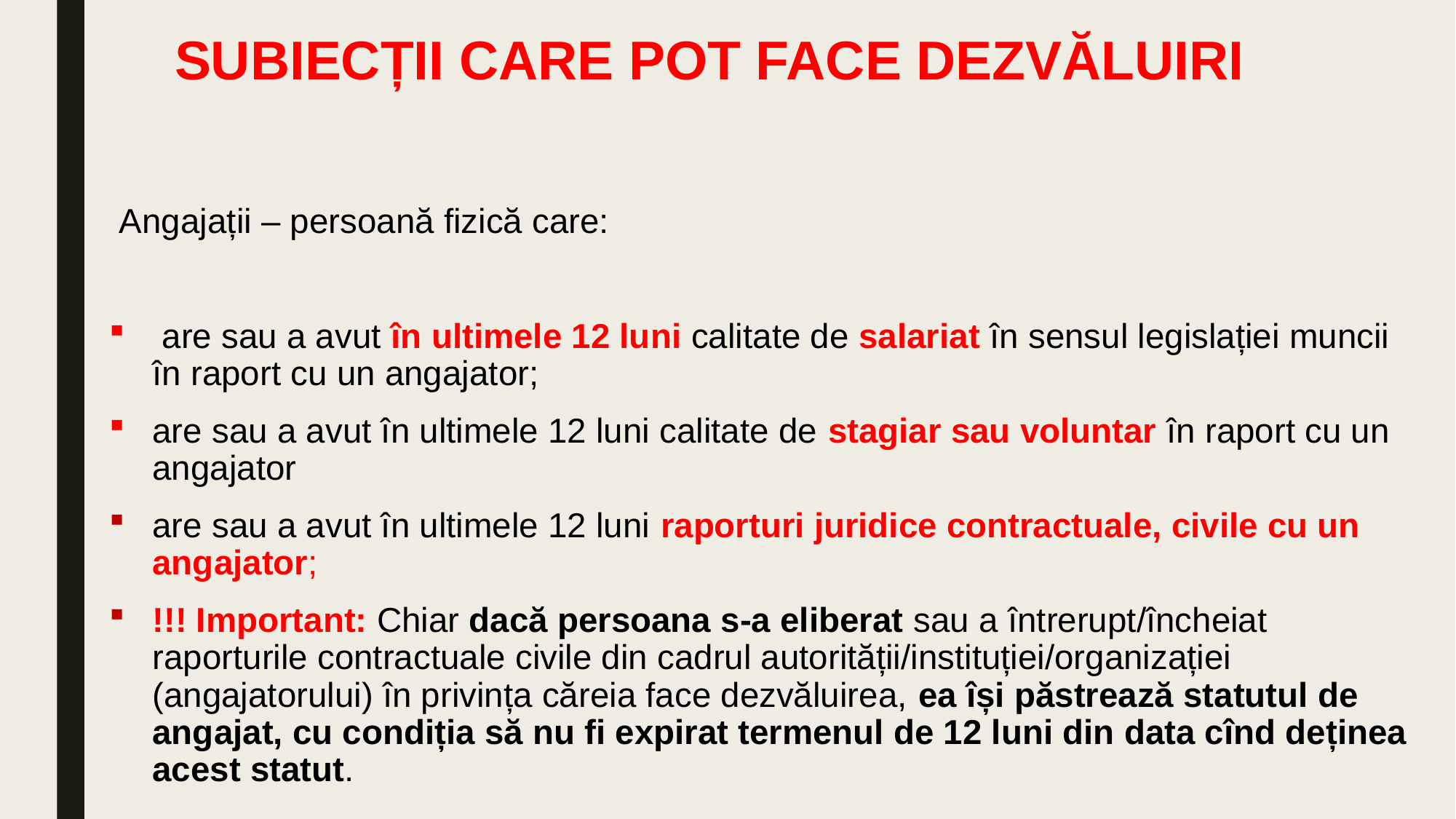

# SUBIECȚII CARE POT FACE DEZVĂLUIRI
Angajații – persoană fizică care:

 are sau a avut în ultimele 12 luni calitate de salariat în sensul legislației muncii în raport cu un angajator;
are sau a avut în ultimele 12 luni calitate de stagiar sau voluntar în raport cu un angajator
are sau a avut în ultimele 12 luni raporturi juridice contractuale, civile cu un angajator;
!!! Important: Chiar dacă persoana s-a eliberat sau a întrerupt/încheiat raporturile contractuale civile din cadrul autorității/instituției/organizației (angajatorului) în privința căreia face dezvăluirea, ea își păstrează statutul de angajat, cu condiția să nu fi expirat termenul de 12 luni din data cînd deținea acest statut.